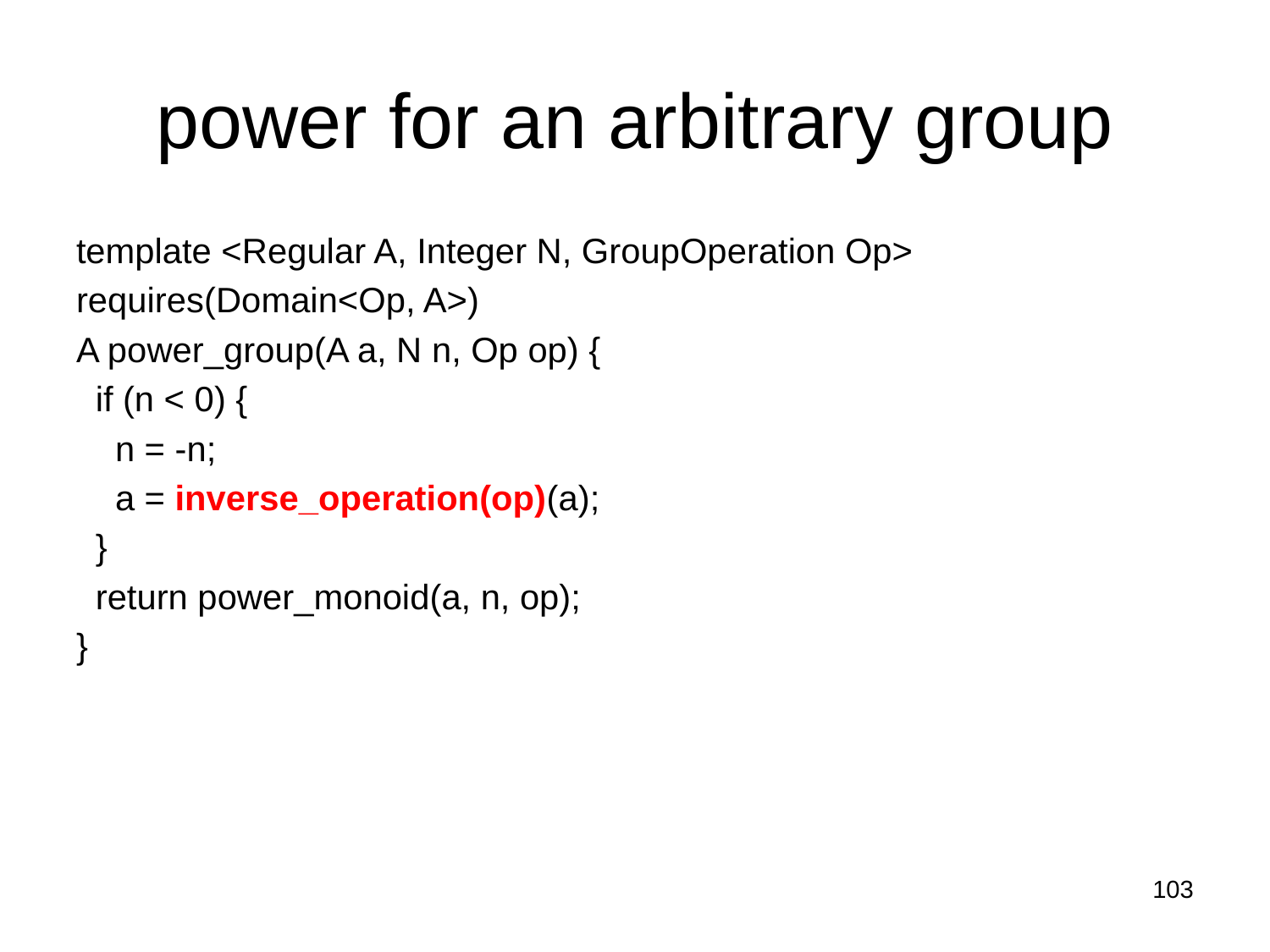

# power for an arbitrary group
template <Regular A, Integer N, GroupOperation Op>
requires(Domain<Op, A>)
A power_group(A a, N n, Op op) {
  if (n < 0) {
    n = -n;
    a = inverse_operation(op)(a);
  }
  return power_monoid(a, n, op);
}

103